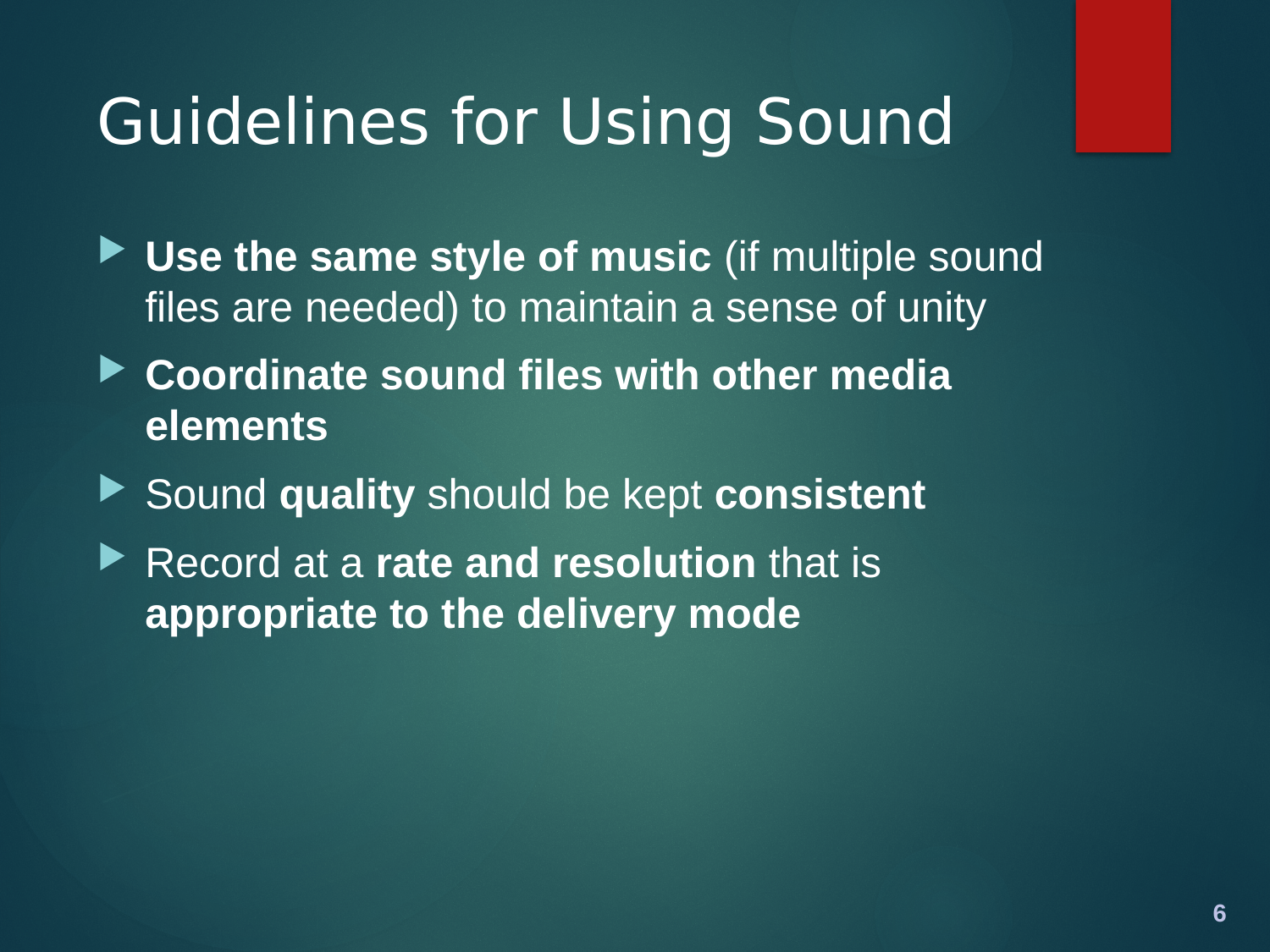

# Guidelines for Using Sound
Use the same style of music (if multiple sound files are needed) to maintain a sense of unity
Coordinate sound files with other media elements
Sound quality should be kept consistent
Record at a rate and resolution that is appropriate to the delivery mode
6